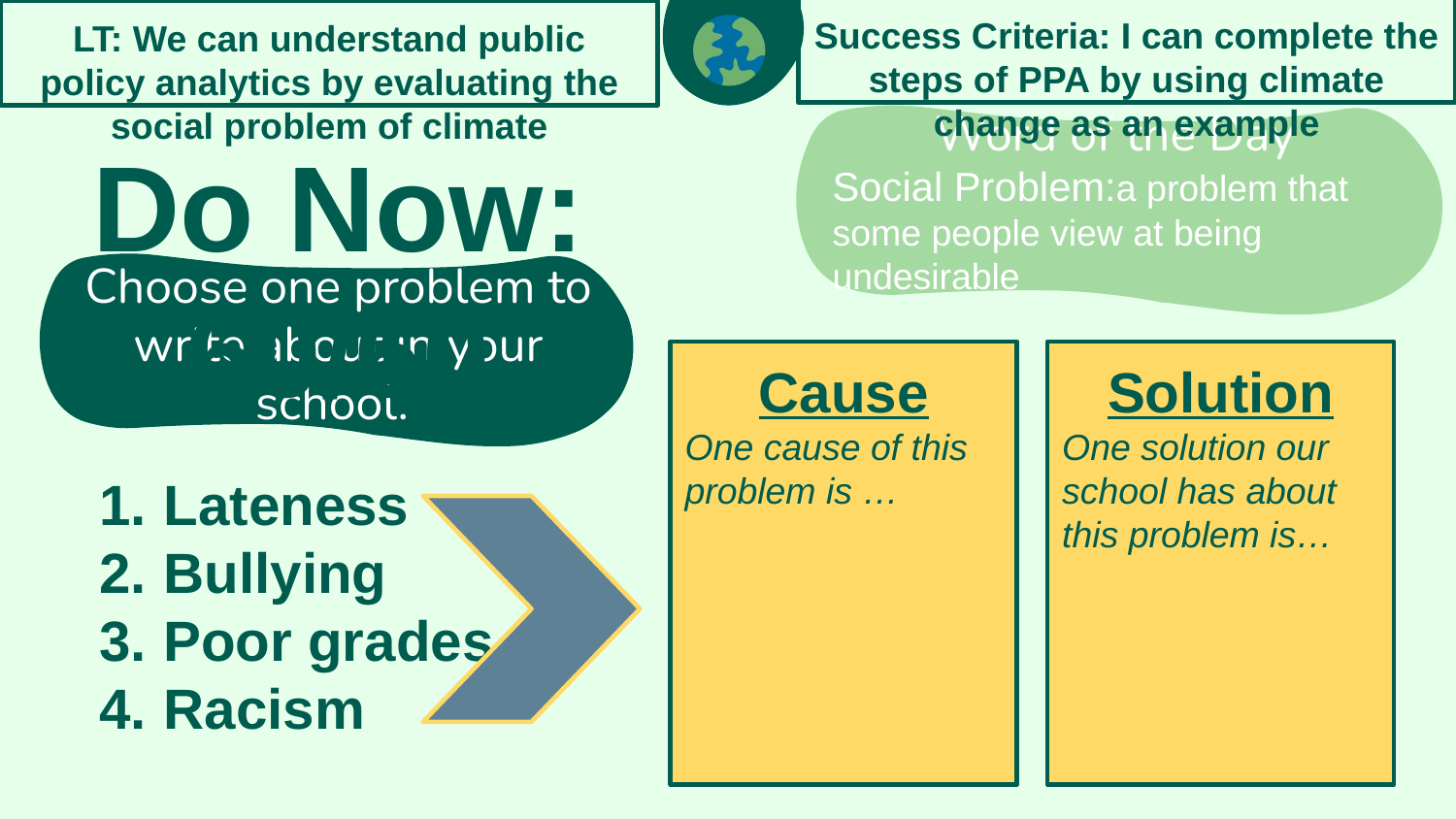

Success Criteria: I can complete the steps of PPA by using climate change as an example
LT: We can understand public policy analytics by evaluating the social problem of climate

Do Now: 60/60
Word of the Day
Social Problem:a problem that some people view at being undesirable

Choose one problem to write about in your school.
Cause
One cause of this problem is …
Solution
One solution our school has about this problem is…
Lateness
Bullying
Poor grades
Racism